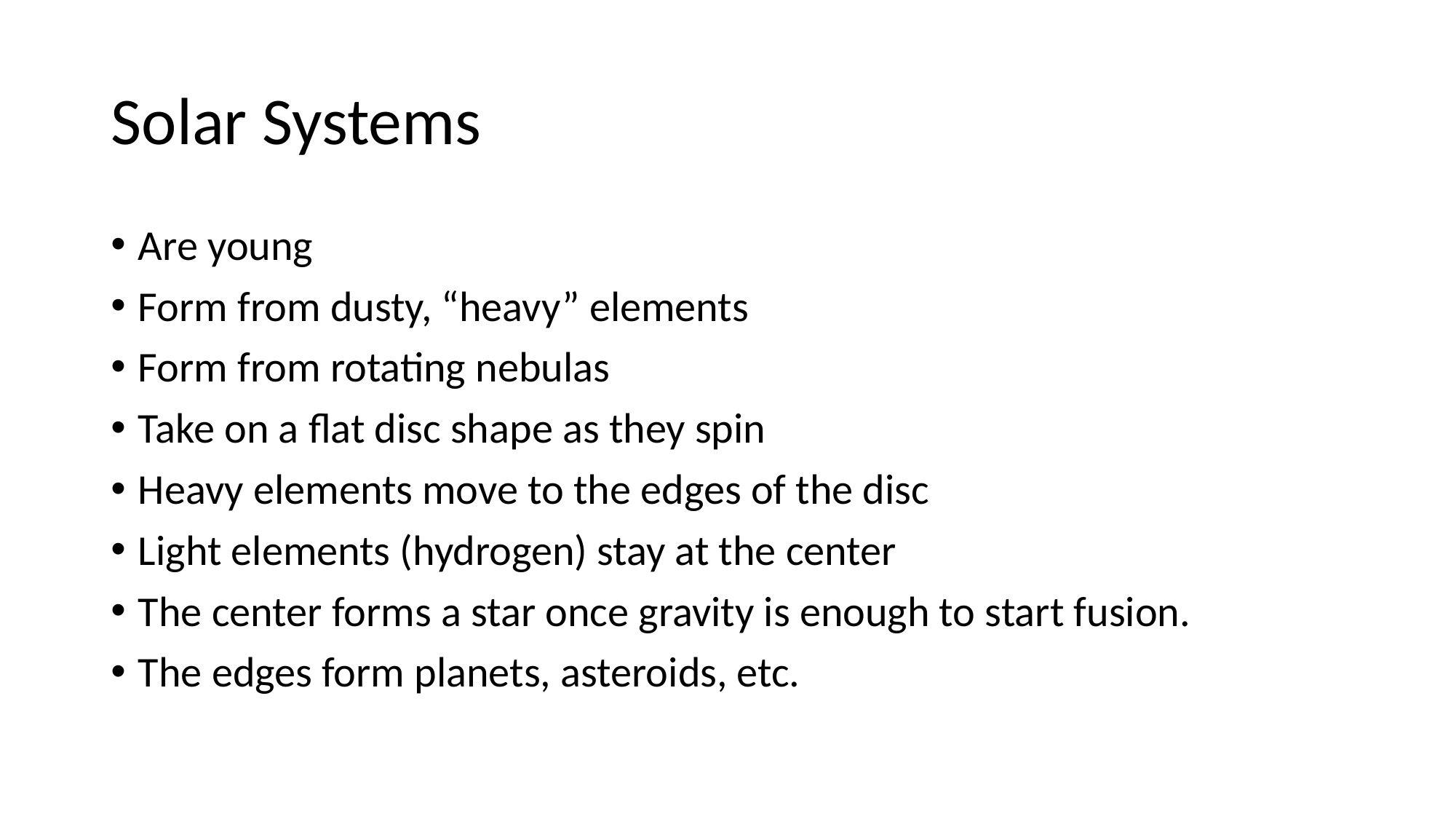

# Solar Systems
Are young
Form from dusty, “heavy” elements
Form from rotating nebulas
Take on a flat disc shape as they spin
Heavy elements move to the edges of the disc
Light elements (hydrogen) stay at the center
The center forms a star once gravity is enough to start fusion.
The edges form planets, asteroids, etc.